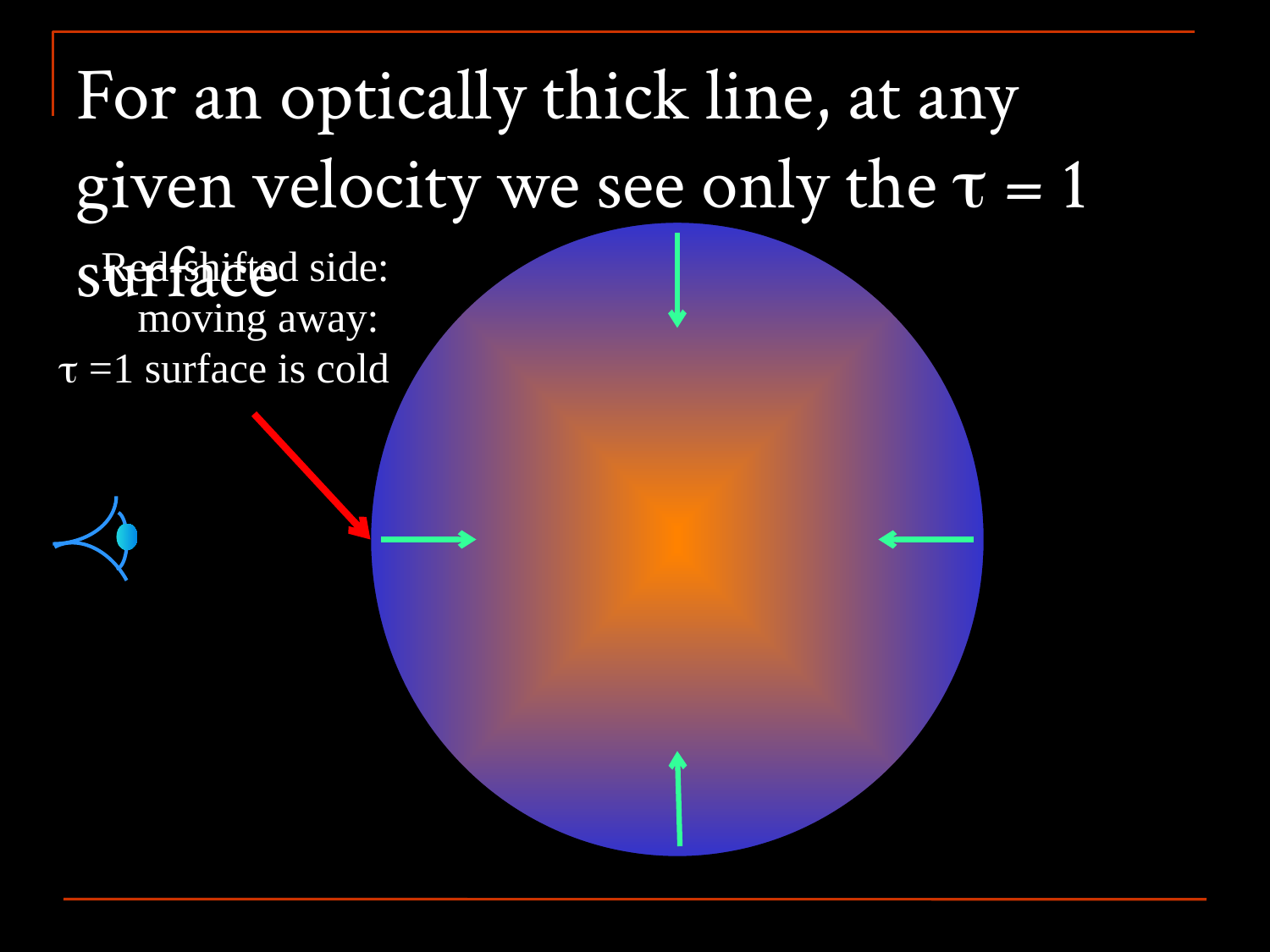

# For an optically thick line, at any given velocity we see only the τ = 1 surface

Red-shifted side: moving away:
τ =1 surface is cold